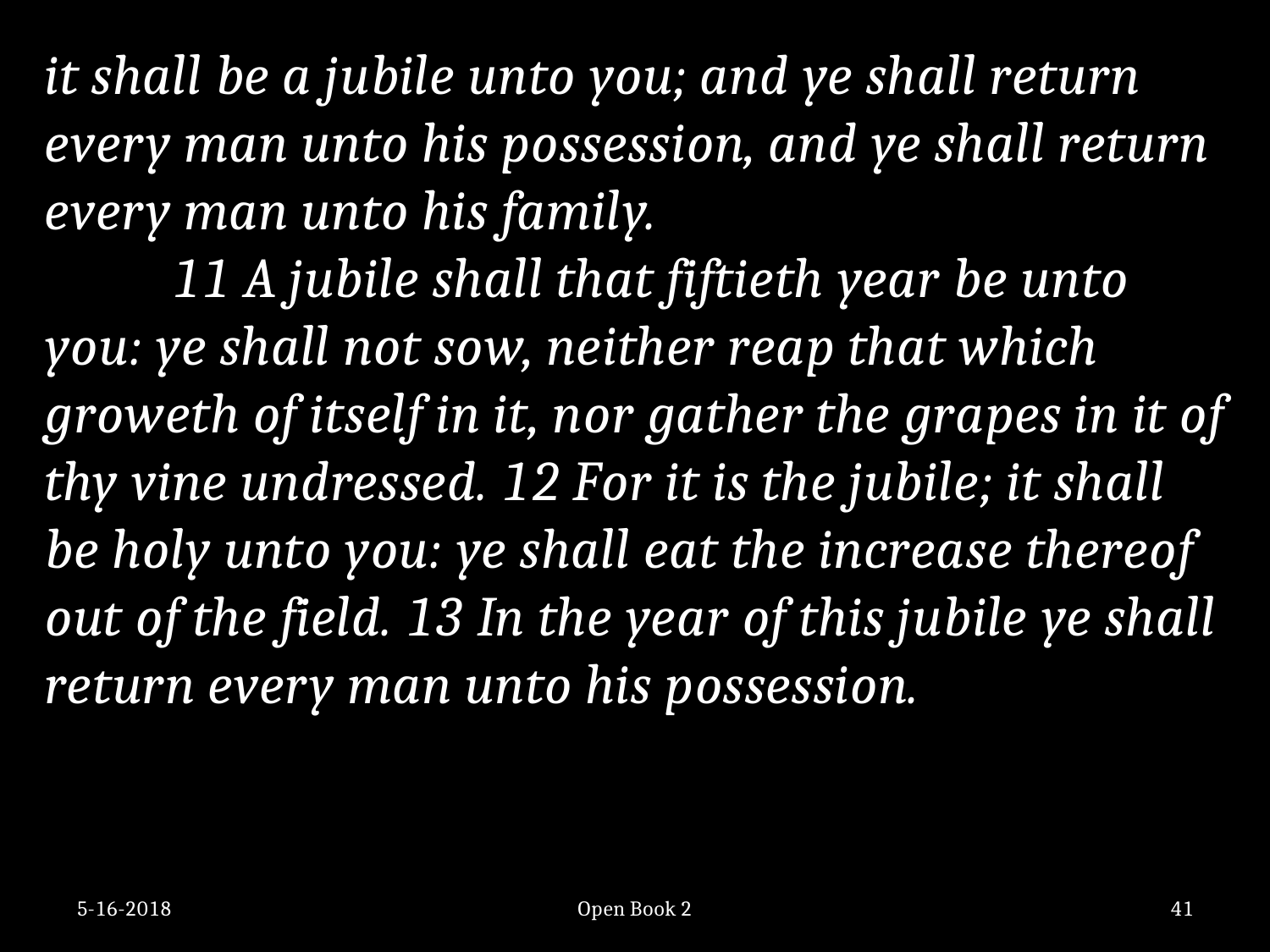

it shall be a jubile unto you; and ye shall return every man unto his possession, and ye shall return every man unto his family.
	11 A jubile shall that fiftieth year be unto you: ye shall not sow, neither reap that which groweth of itself in it, nor gather the grapes in it of thy vine undressed. 12 For it is the jubile; it shall be holy unto you: ye shall eat the increase thereof out of the field. 13 In the year of this jubile ye shall return every man unto his possession.
5-16-2018
Open Book 2
41